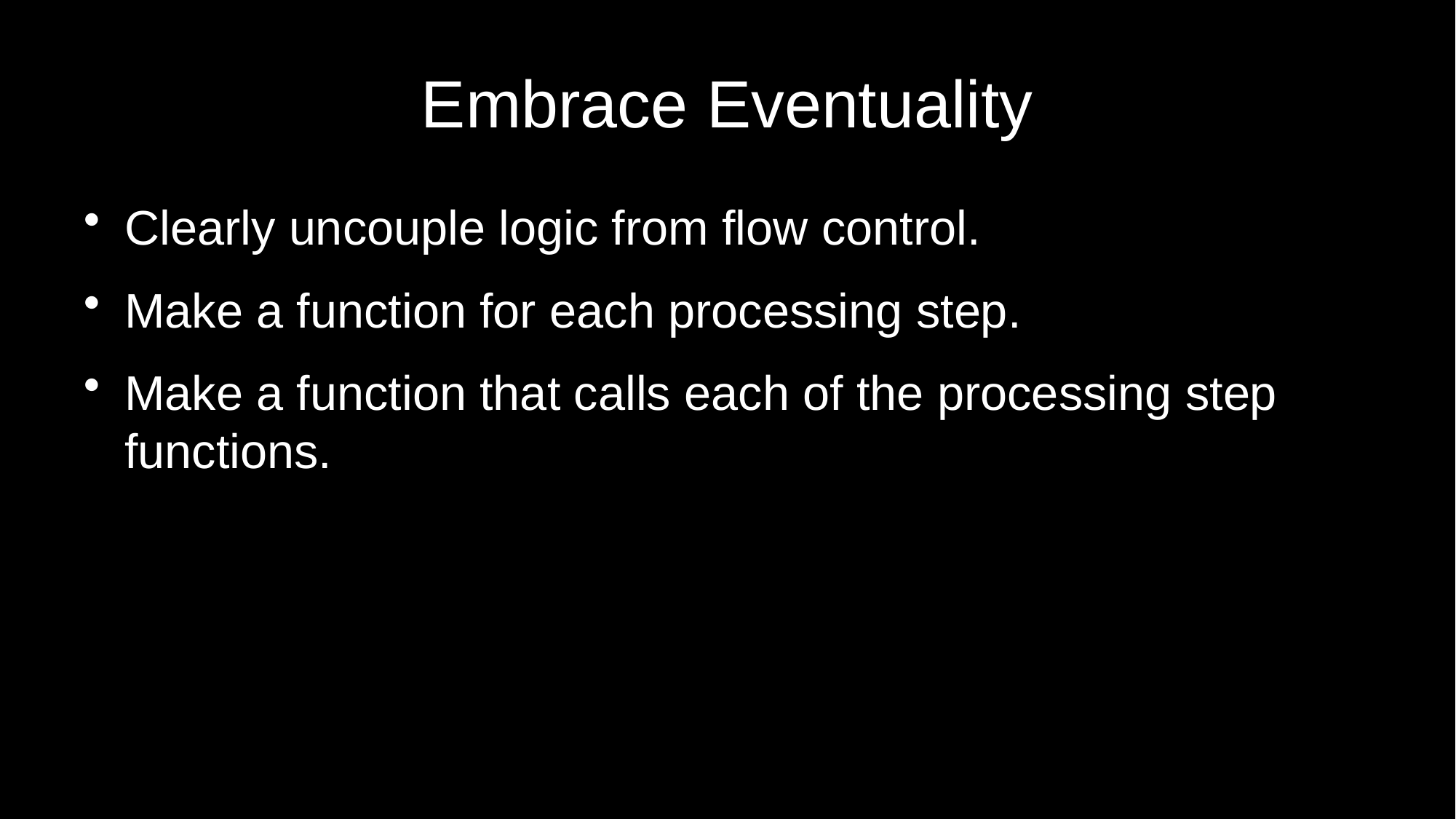

# Embrace Eventuality
Clearly uncouple logic from flow control.
Make a function for each processing step.
Make a function that calls each of the processing step functions.